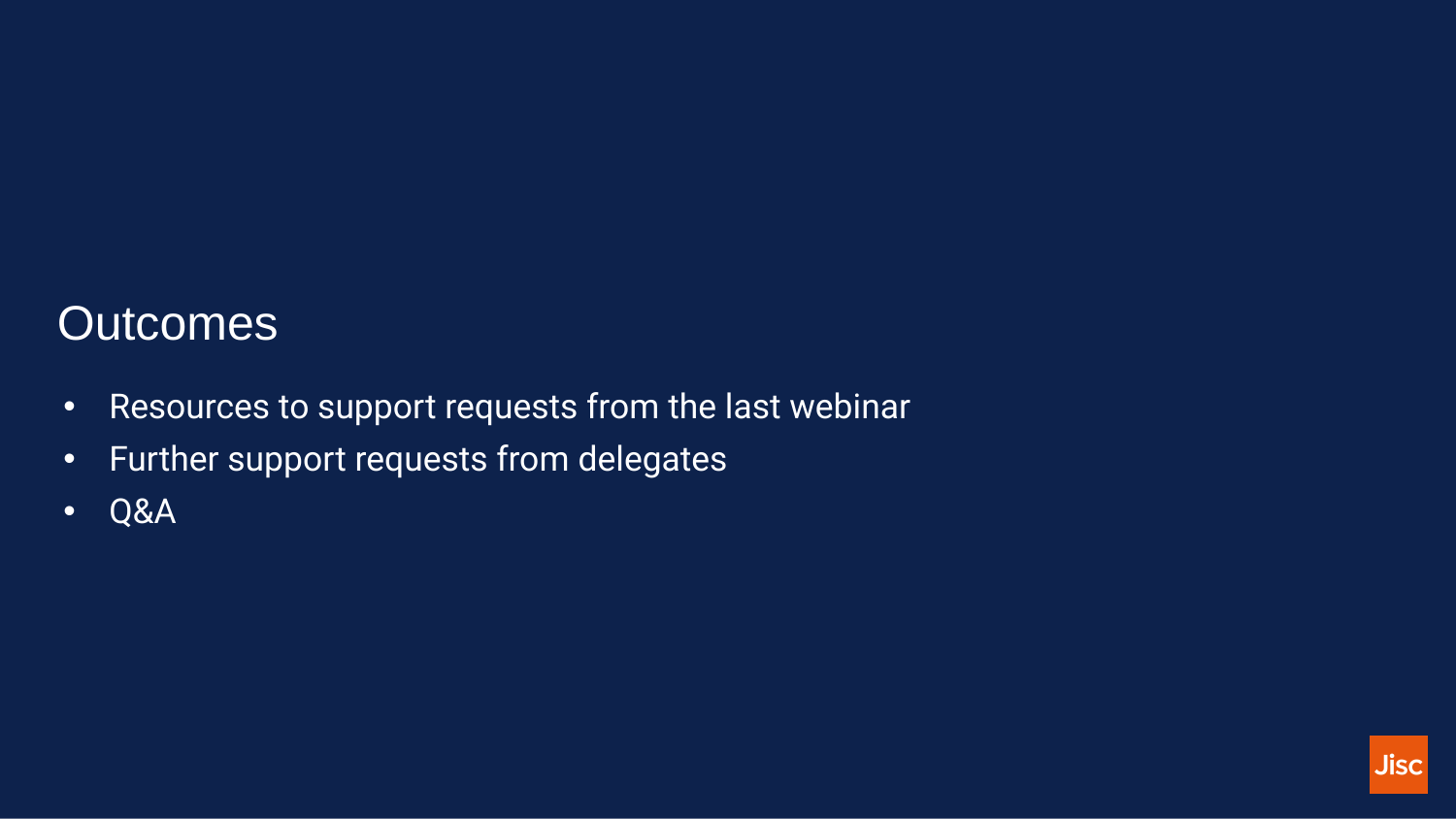

# Outcomes
Resources to support requests from the last webinar
Further support requests from delegates
Q&A